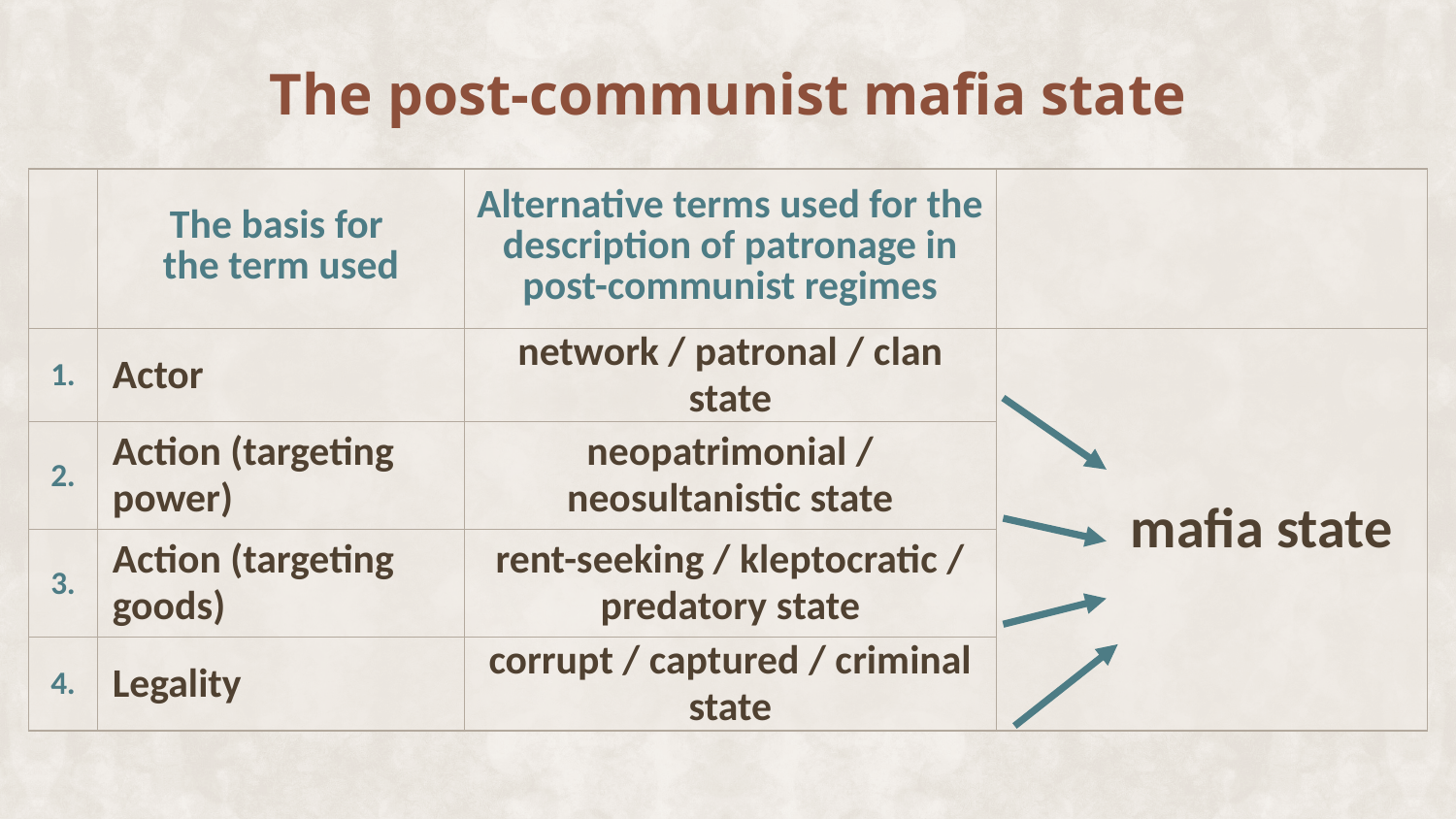

The post-communist mafia state
|  | The basis for the term used | Alternative terms used for the description of patronage in post-communist regimes |  |
| --- | --- | --- | --- |
| 1. | Actor | network / patronal / clan state | mafia state |
| 2. | Action (targeting power) | neopatrimonial / neosultanistic state |  |
| 3. | Action (targeting goods) | rent-seeking / kleptocratic / predatory state |  |
| 4. | Legality | corrupt / captured / criminal state |  |